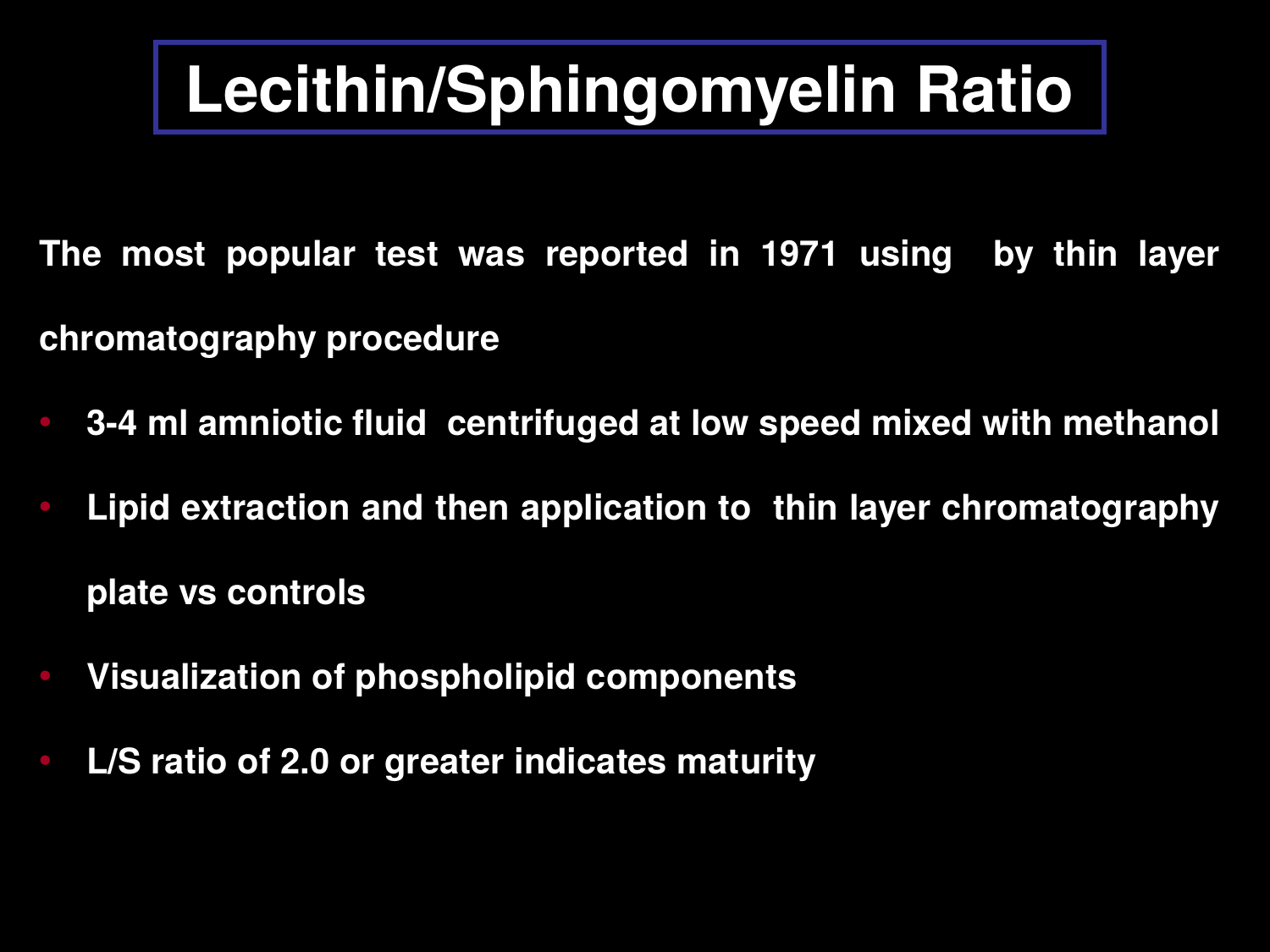

# Lecithin/Sphingomyelin Ratio
The most popular test was reported in 1971 using  by thin layer chromatography procedure
3-4 ml amniotic fluid  centrifuged at low speed mixed with methanol
Lipid extraction and then application to  thin layer chromatography plate vs controls
Visualization of phospholipid components
L/S ratio of 2.0 or greater indicates maturity